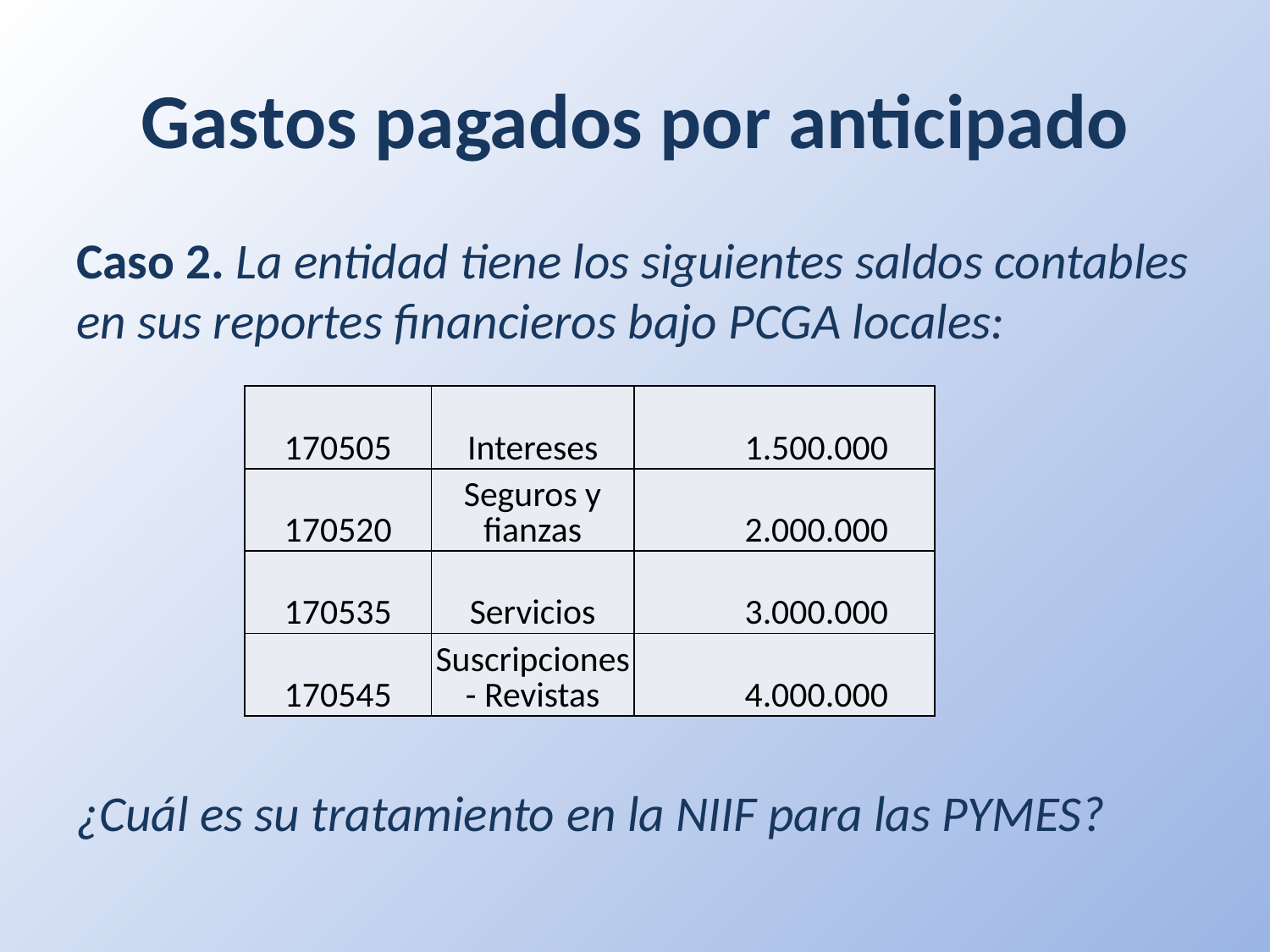

# Gastos pagados por anticipado
Caso 2. La entidad tiene los siguientes saldos contables en sus reportes financieros bajo PCGA locales:

¿Cuál es su tratamiento en la NIIF para las PYMES?

| 170505 | Intereses | 1.500.000 |
| --- | --- | --- |
| 170520 | Seguros y fianzas | 2.000.000 |
| 170535 | Servicios | 3.000.000 |
| 170545 | Suscripciones - Revistas | 4.000.000 |